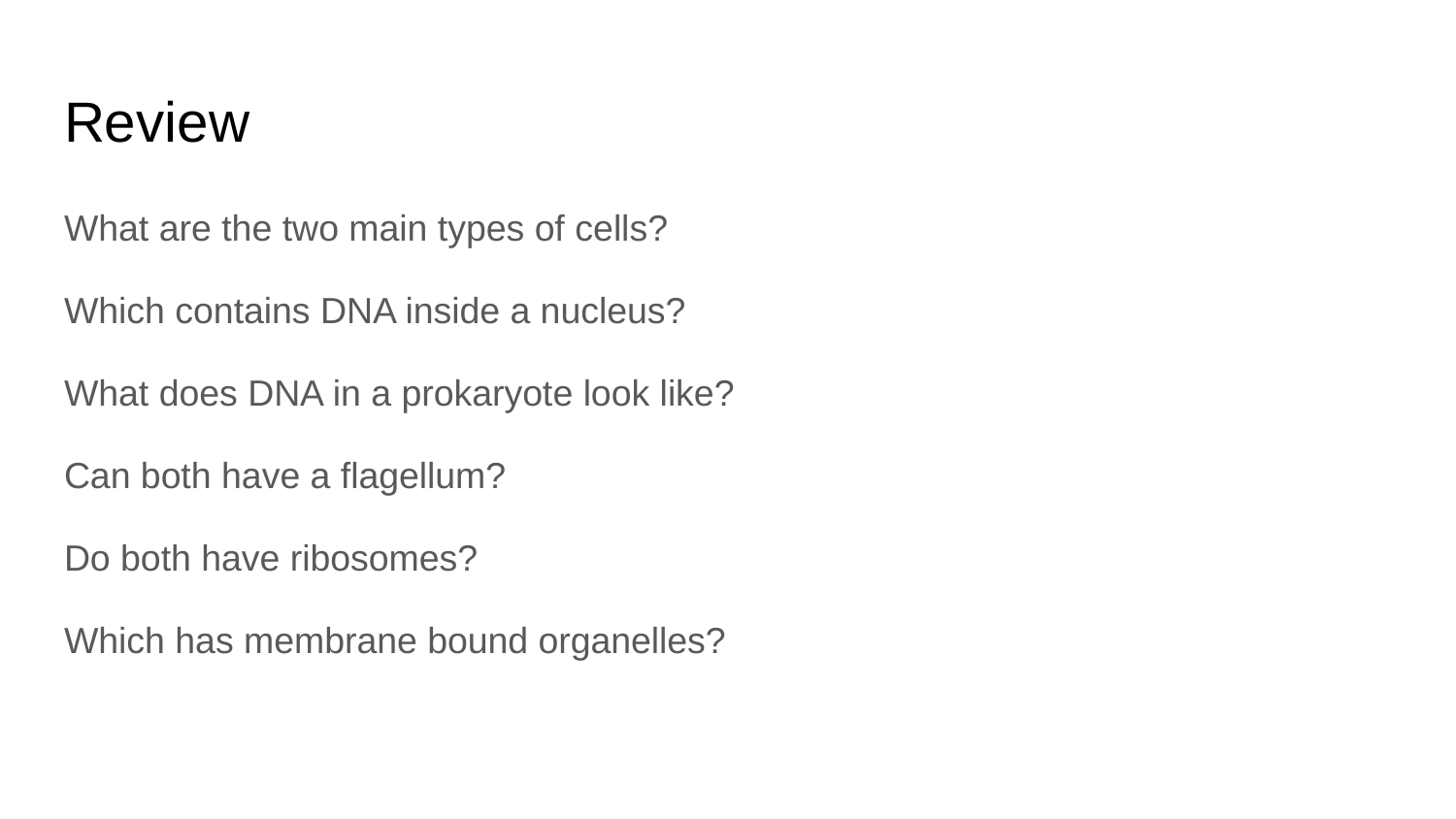

# Review
What are the two main types of cells?
Which contains DNA inside a nucleus?
What does DNA in a prokaryote look like?
Can both have a flagellum?
Do both have ribosomes?
Which has membrane bound organelles?